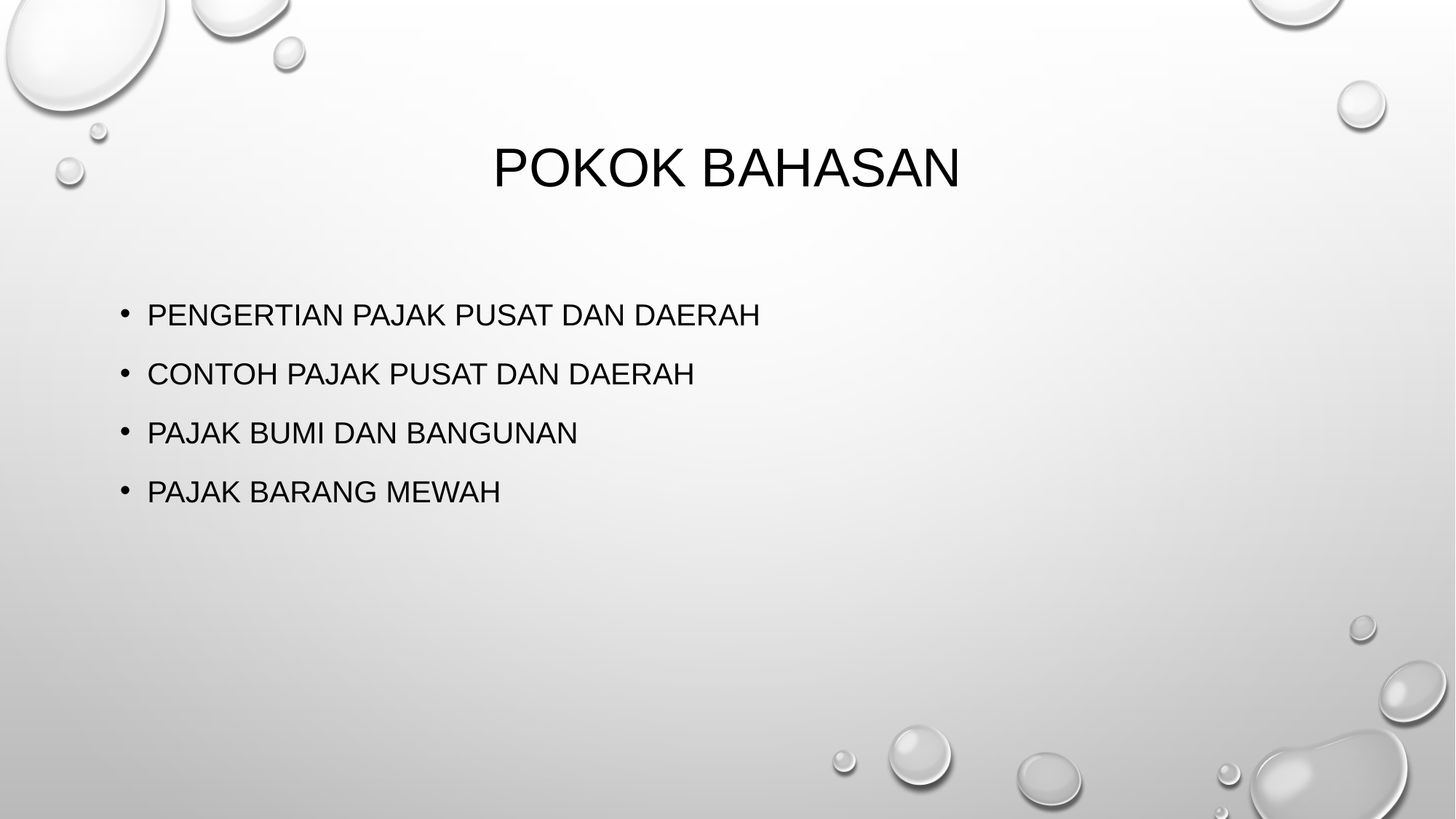

# Pokok bahasan
Pengertian pajak pusat dan daerah
Contoh pajak pusat dan daerah
Pajak bumi dan bangunan
Pajak barang mewah